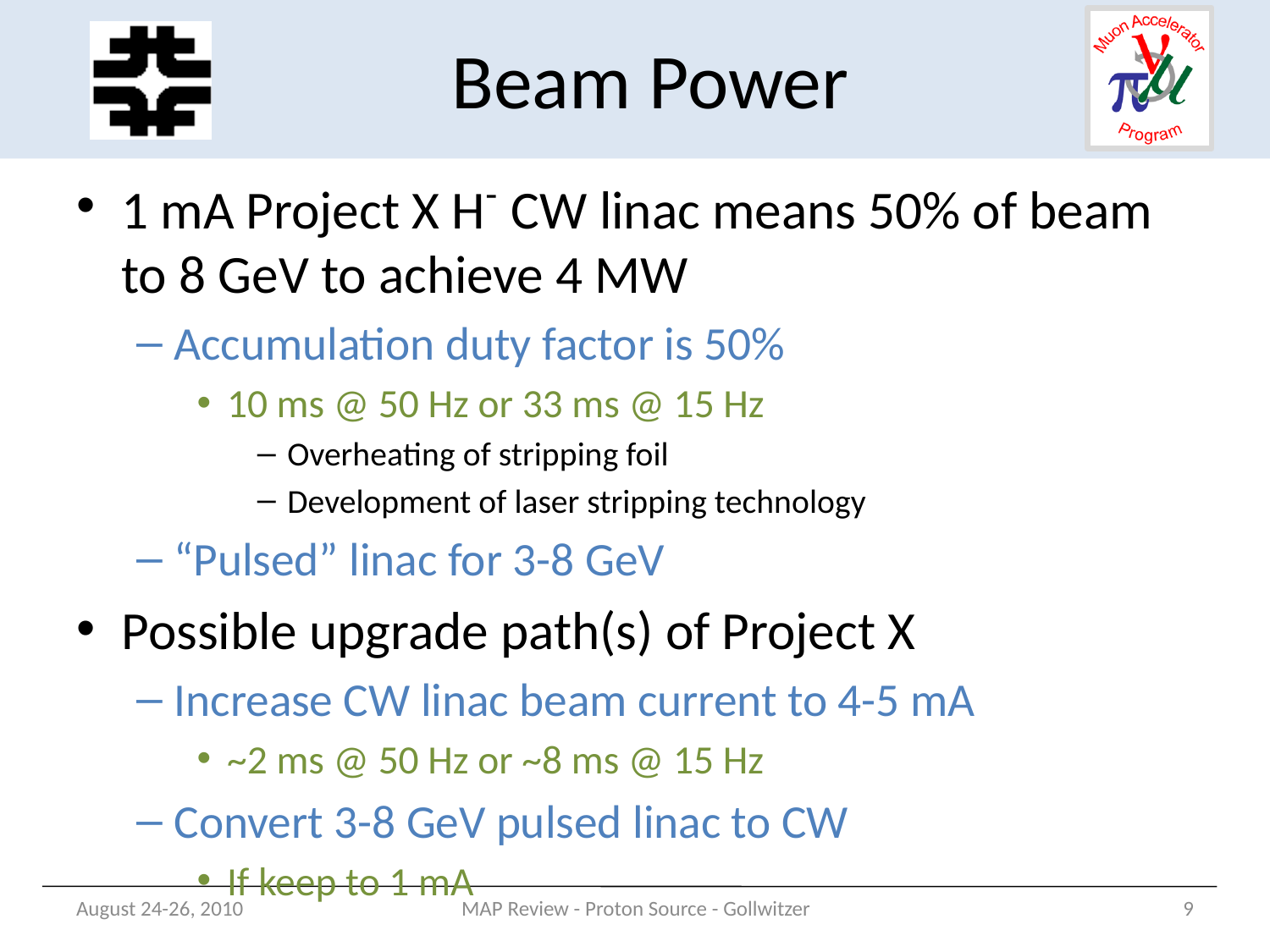

Beam Power
1 mA Project X H-  CW linac means 50% of beam to 8 GeV to achieve 4 MW
Accumulation duty factor is 50%
10 ms @ 50 Hz or 33 ms @ 15 Hz
Overheating of stripping foil
Development of laser stripping technology
“Pulsed” linac for 3-8 GeV
Possible upgrade path(s) of Project X
Increase CW linac beam current to 4-5 mA
~2 ms @ 50 Hz or ~8 ms @ 15 Hz
Convert 3-8 GeV pulsed linac to CW
If keep to 1 mA

August 24-26, 2010
MAP Review - Proton Source - Gollwitzer
9